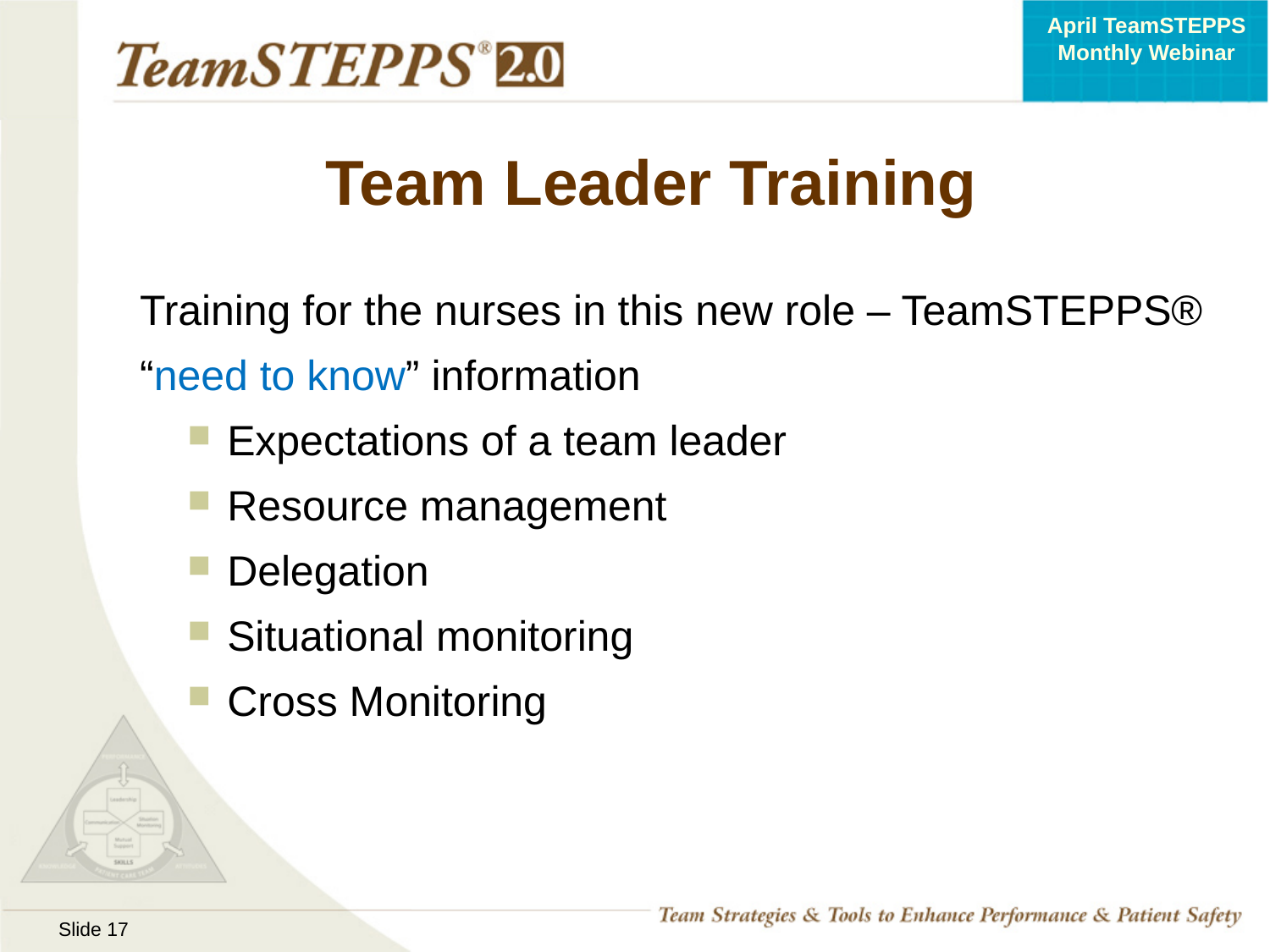

# Team Leader Training
Training for the nurses in this new role – TeamSTEPPS®
“need to know” information
Expectations of a team leader
Resource management
Delegation
Situational monitoring
Cross Monitoring